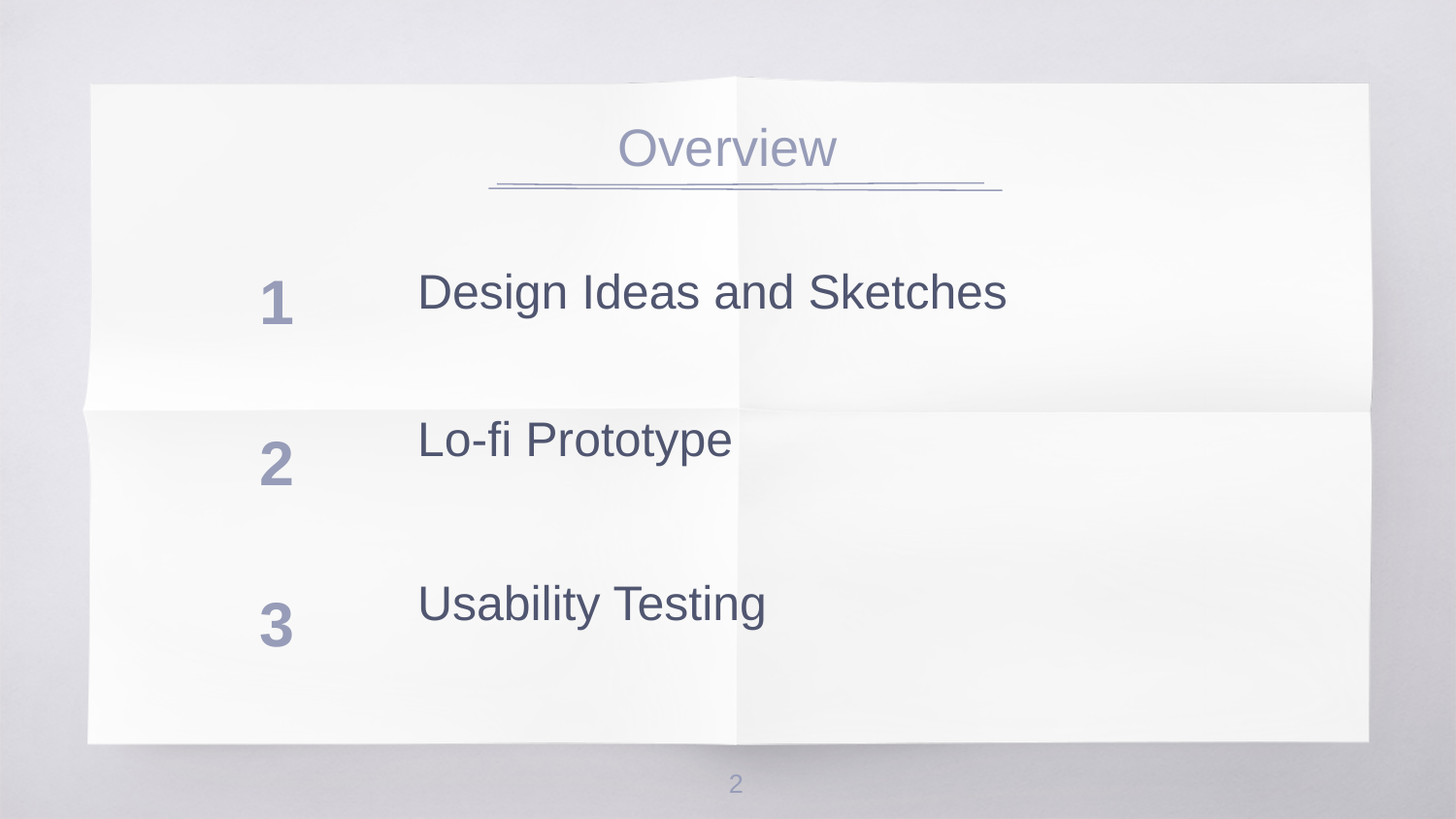

# Overview
Design Ideas and Sketches
1
Lo-fi Prototype
2
Usability Testing
3
2